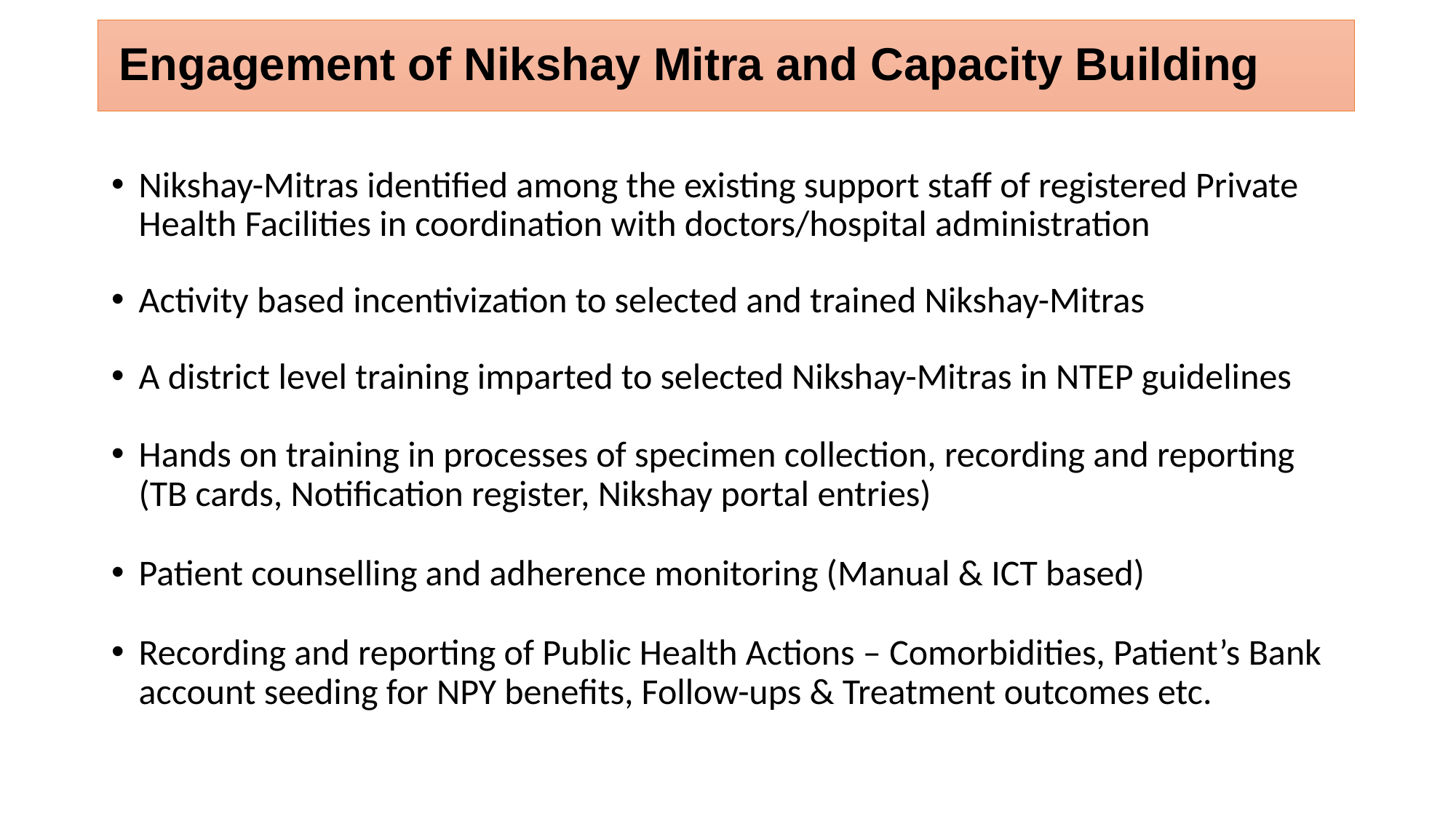

# Engagement of Nikshay Mitra and Capacity Building
Nikshay-Mitras identified among the existing support staff of registered Private Health Facilities in coordination with doctors/hospital administration

Activity based incentivization to selected and trained Nikshay-Mitras

A district level training imparted to selected Nikshay-Mitras in NTEP guidelines

Hands on training in processes of specimen collection, recording and reporting (TB cards, Notification register, Nikshay portal entries)

Patient counselling and adherence monitoring (Manual & ICT based)

Recording and reporting of Public Health Actions – Comorbidities, Patient’s Bank account seeding for NPY benefits, Follow-ups & Treatment outcomes etc.